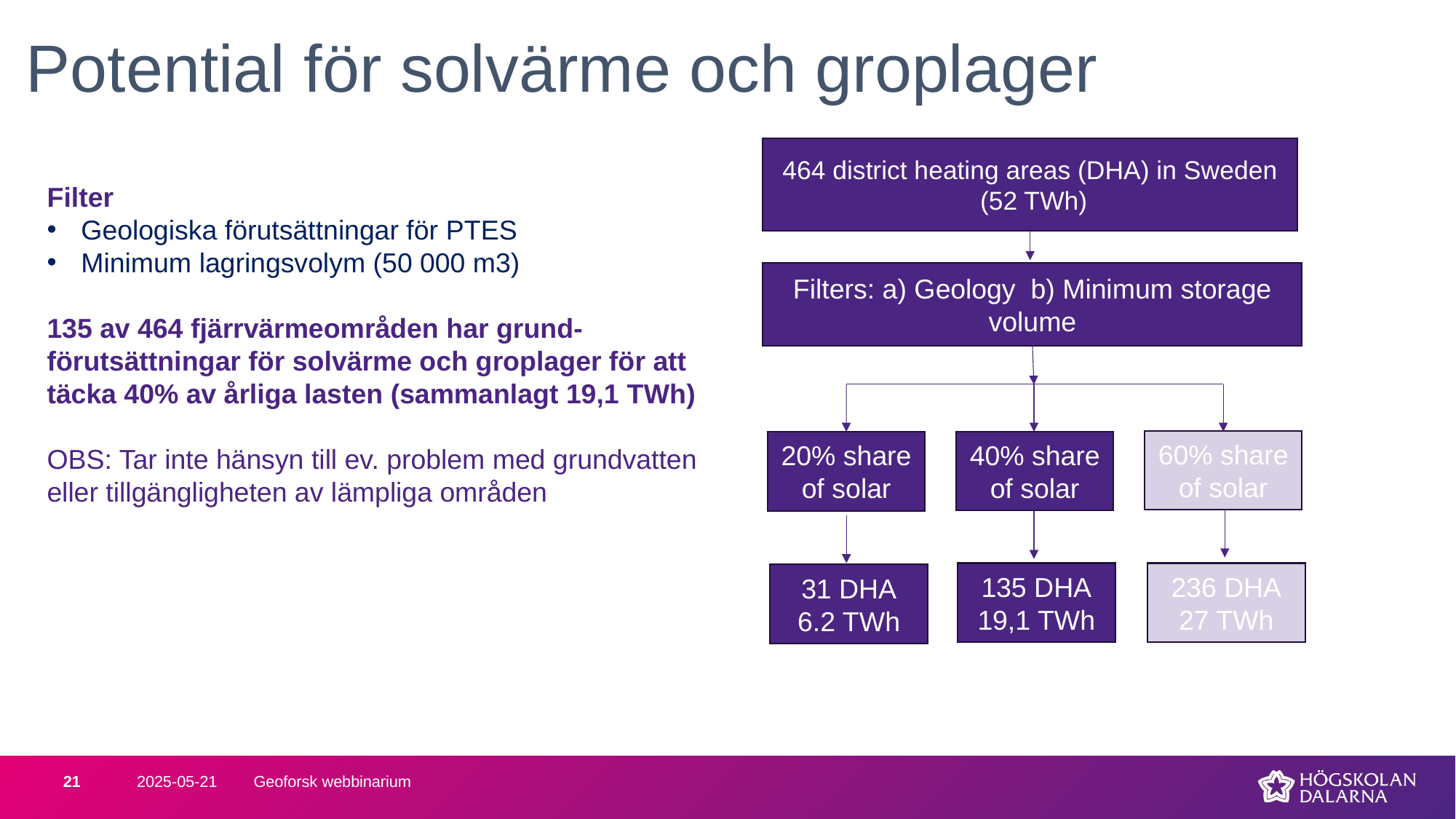

# Potential för solvärme och groplager
464 district heating areas (DHA) in Sweden
 (52 TWh)
Filter
Geologiska förutsättningar för PTES
Minimum lagringsvolym (50 000 m3)

135 av 464 fjärrvärmeområden har grund-förutsättningar för solvärme och groplager för att täcka 40% av årliga lasten (sammanlagt 19,1 TWh)

OBS: Tar inte hänsyn till ev. problem med grundvatten eller tillgängligheten av lämpliga områden

Filters: a) Geology  b) Minimum storage volume
60% share of solar
40% share of solar
20% share of solar
135 DHA
19,1 TWh
236 DHA
27 TWh
31 DHA
6.2 TWh
2025-05-21
Geoforsk webbinarium
21
2025-05-21